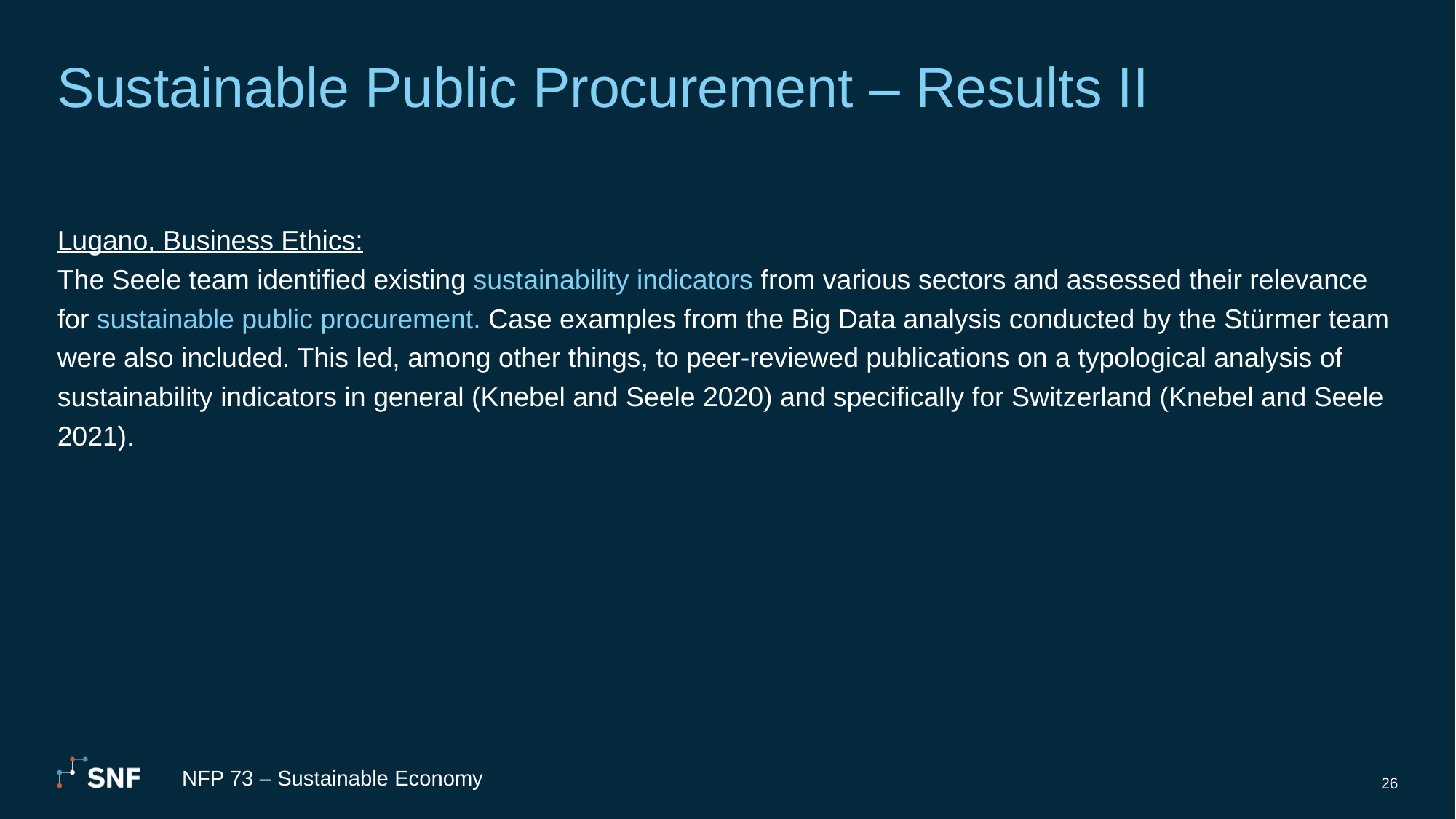

# Sustainable Public Procurement – Results II
Lugano, Business Ethics:
The Seele team identified existing sustainability indicators from various sectors and assessed their relevance for sustainable public procurement. Case examples from the Big Data analysis conducted by the Stürmer team were also included. This led, among other things, to peer-reviewed publications on a typological analysis of sustainability indicators in general (Knebel and Seele 2020) and specifically for Switzerland (Knebel and Seele 2021).

NFP 73 – Sustainable Economy
26